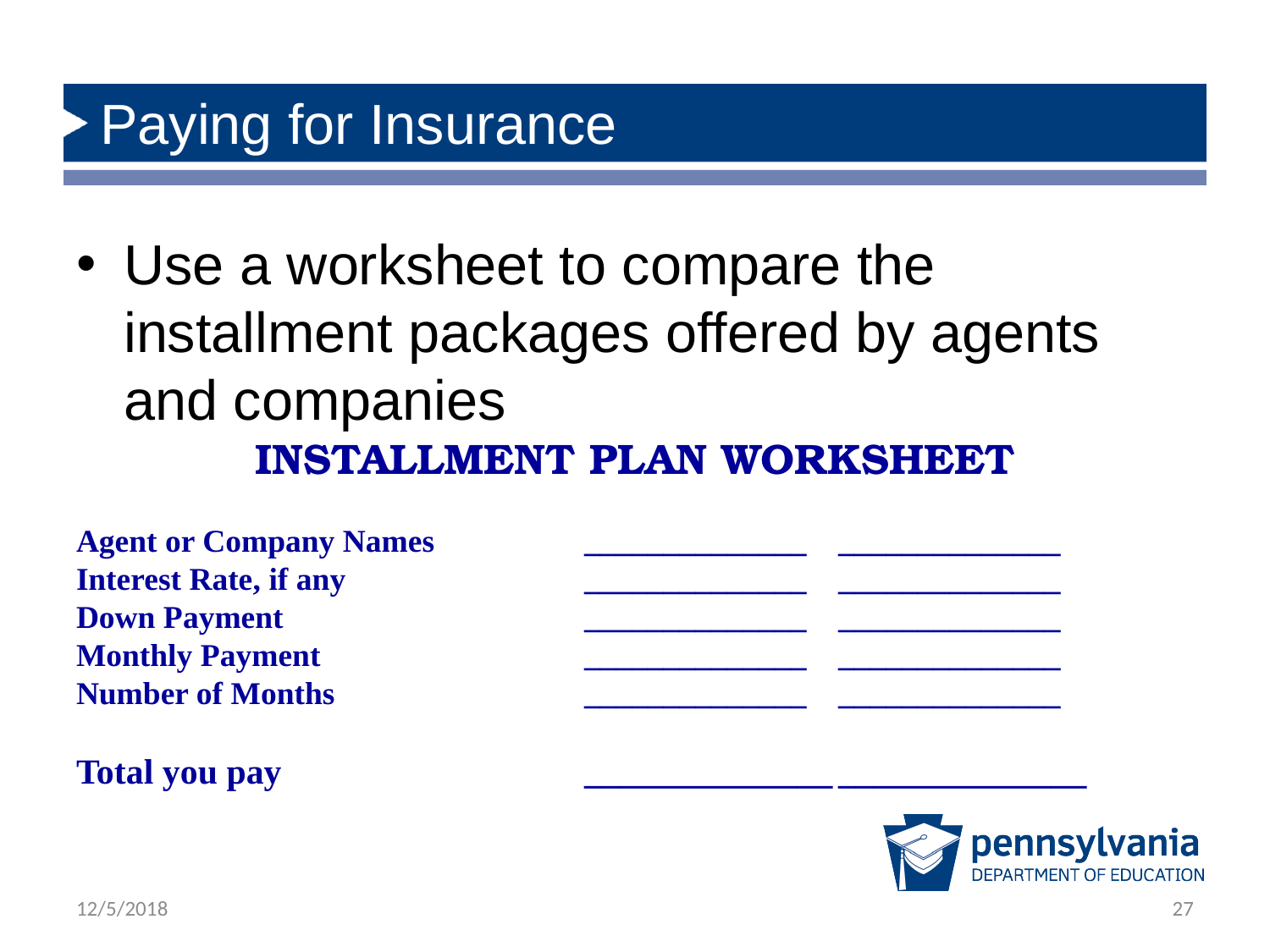

# Paying for Insurance
Use a worksheet to compare the installment packages offered by agents and companies
INSTALLMENT PLAN WORKSHEET

Agent or Company Names 		______________	______________
Interest Rate, if any 		______________	______________
Down Payment 			______________	______________
Monthly Payment 			______________	______________
Number of Months 		______________	______________

Total you pay			______________	______________

12/5/2018
27